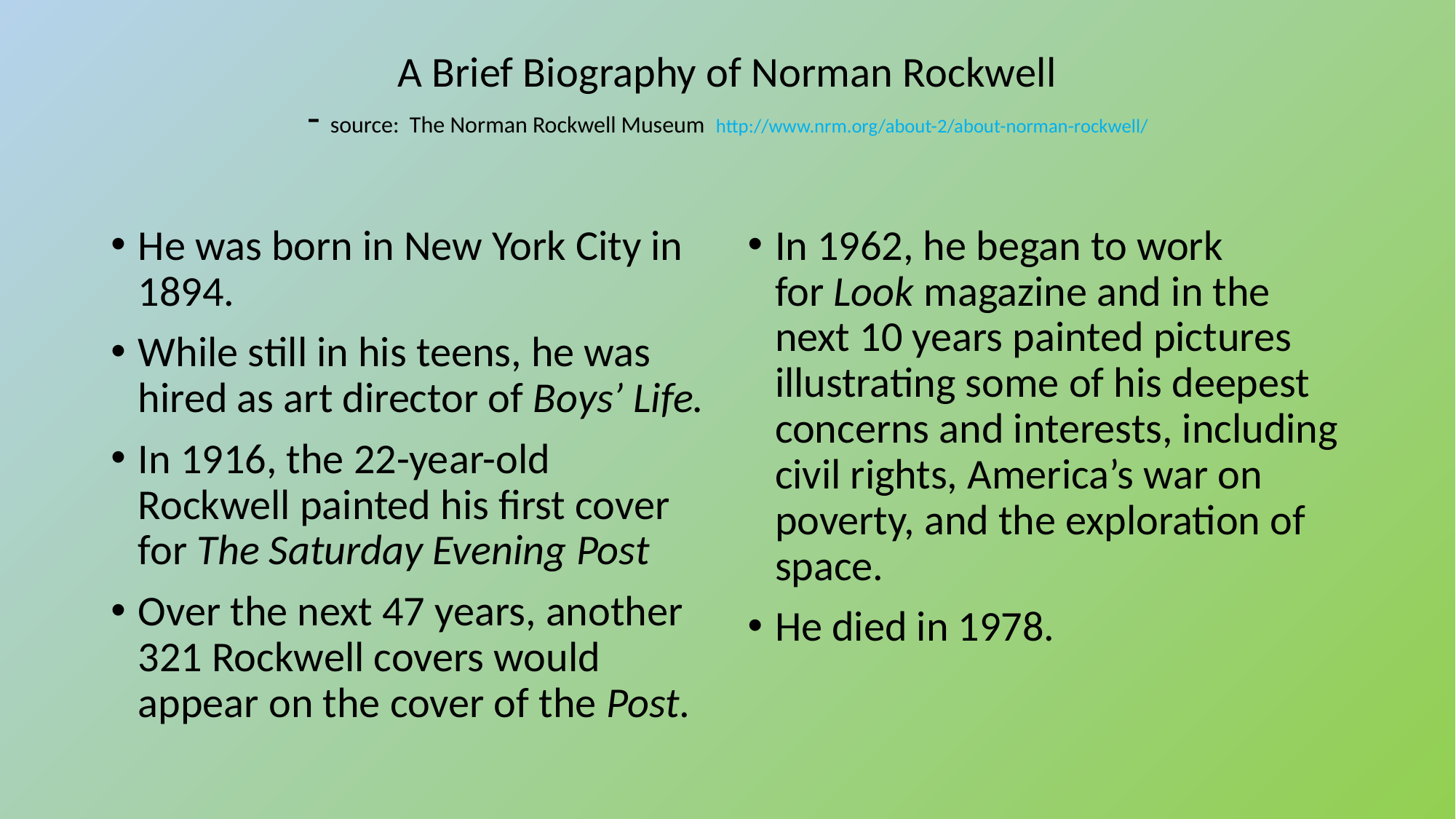

# A Brief Biography of Norman Rockwell - source:  The Norman Rockwell Museum  http://www.nrm.org/about-2/about-norman-rockwell/
He was born in New York City in 1894.
While still in his teens, he was hired as art director of Boys’ Life.
In 1916, the 22-year-old Rockwell painted his first cover for The Saturday Evening Post
Over the next 47 years, another 321 Rockwell covers would appear on the cover of the Post.

In 1962, he began to work for Look magazine and in the next 10 years painted pictures illustrating some of his deepest concerns and interests, including civil rights, America’s war on poverty, and the exploration of space.
He died in 1978.